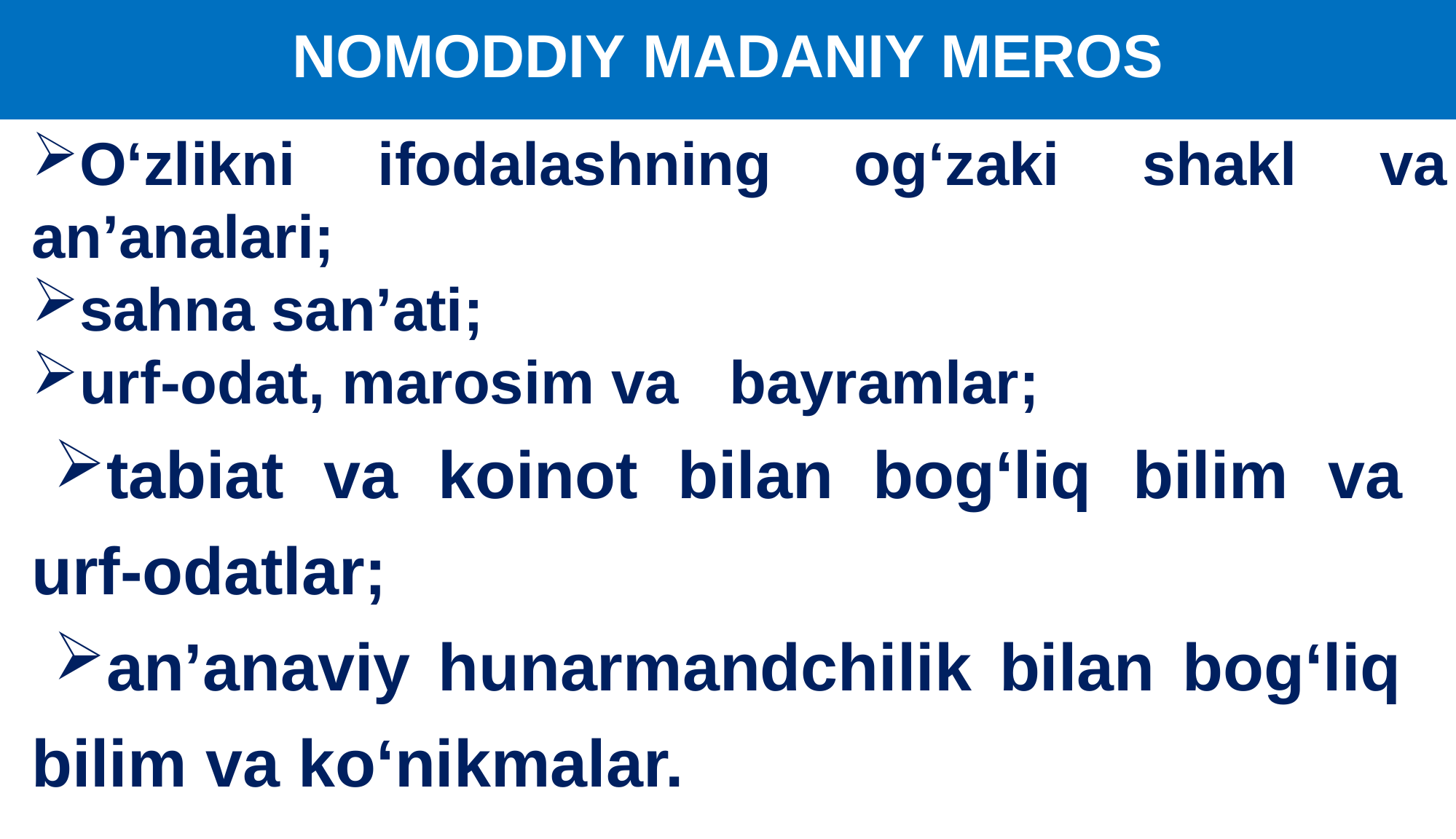

# NOMODDIY MADANIY MEROS
O‘zlikni ifodalashning og‘zaki shakl va an’analari;
sahna san’ati;
urf-odat, marosim va   bayramlar;
tabiat va koinot bilan bog‘liq bilim va urf-odatlar;
an’anaviy hunarmandchilik bilan bog‘liq bilim va ko‘nikmalar.